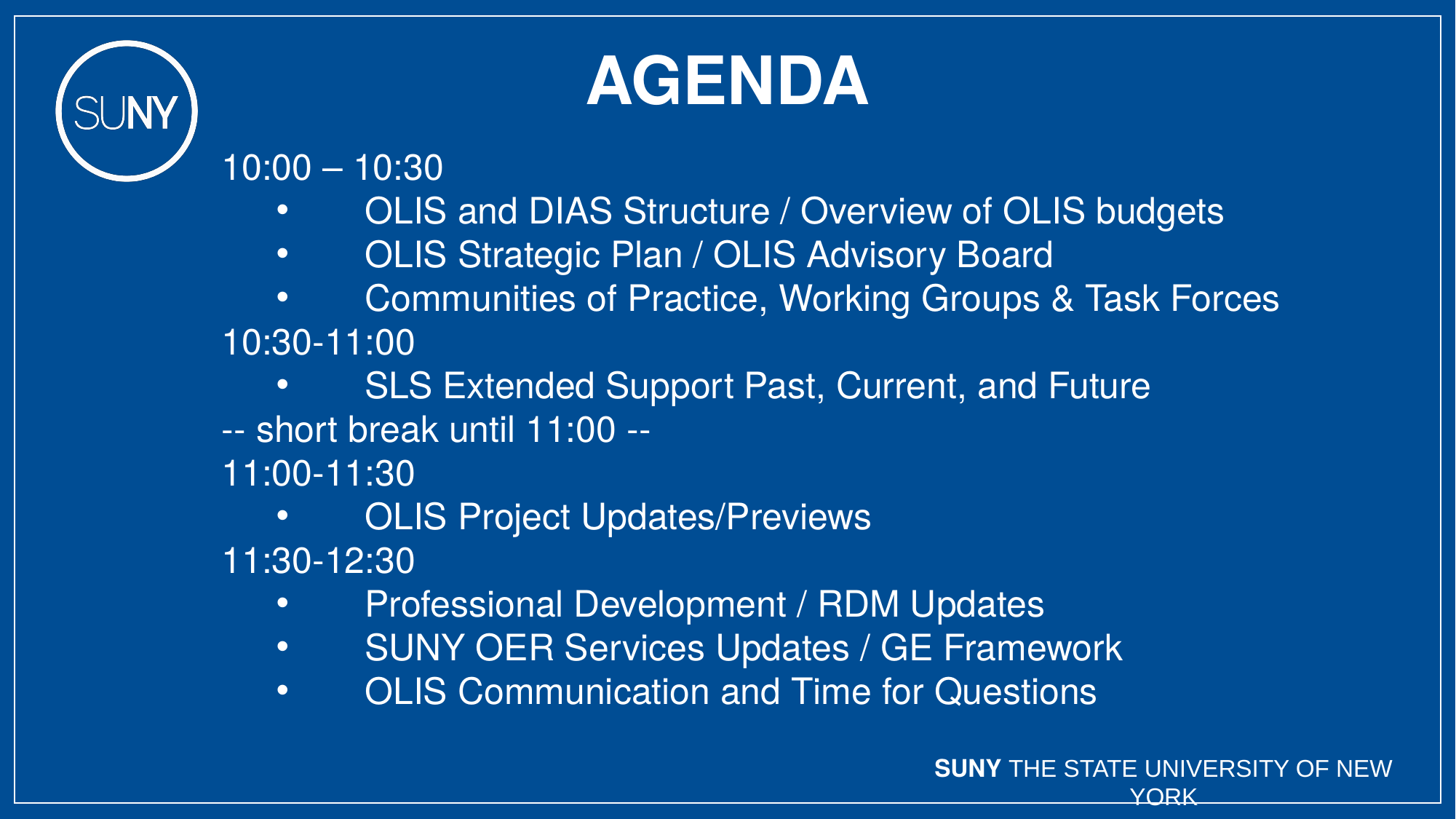

AGENDA
10:00 – 10:30
OLIS and DIAS Structure / Overview of OLIS budgets
OLIS Strategic Plan / OLIS Advisory Board
Communities of Practice, Working Groups & Task Forces
10:30-11:00
SLS Extended Support Past, Current, and Future
-- short break until 11:00 --
11:00-11:30
OLIS Project Updates/Previews
11:30-12:30
Professional Development / RDM Updates
SUNY OER Services Updates / GE Framework
OLIS Communication and Time for Questions